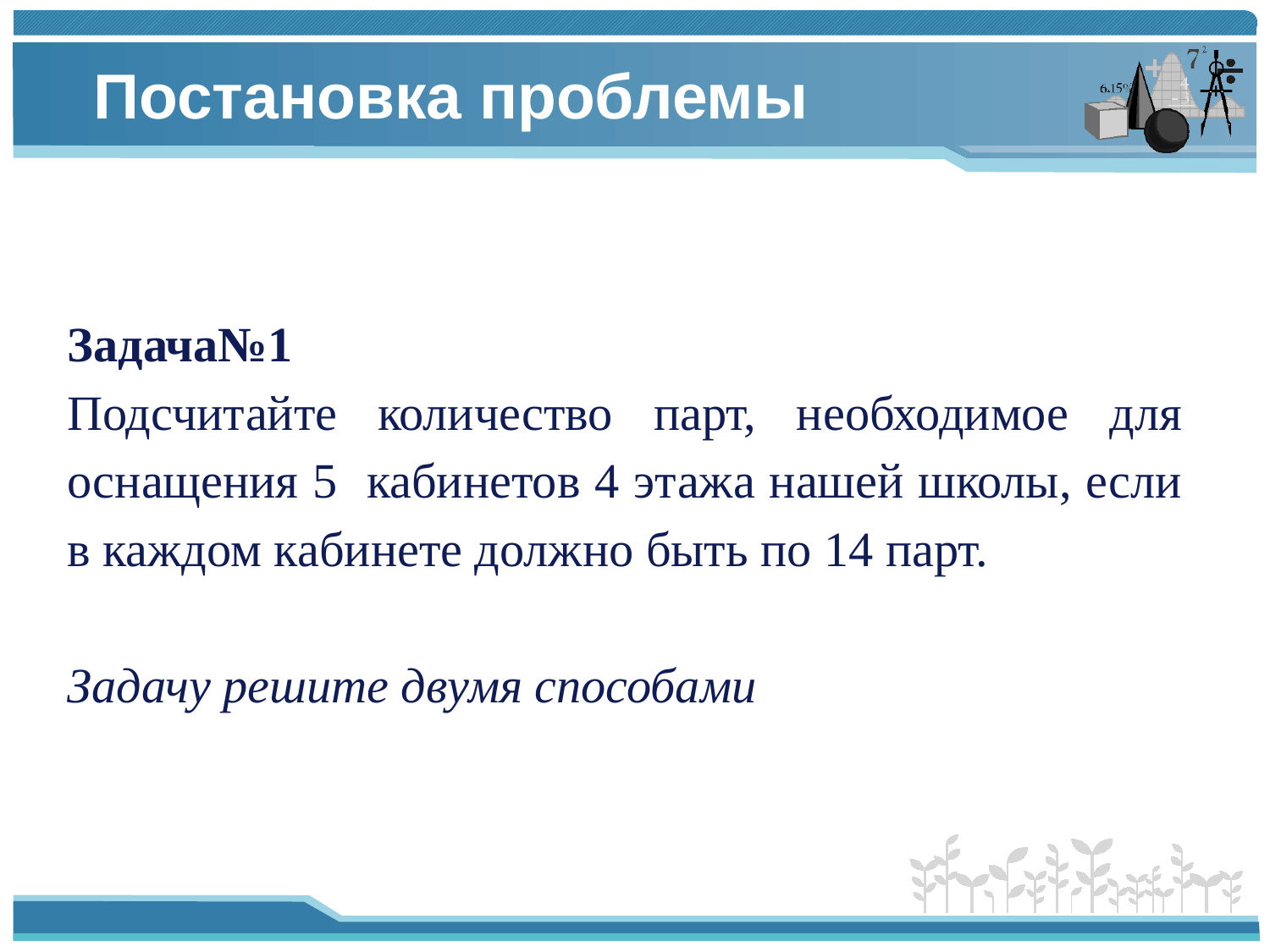

# Постановка проблемы
Задача№1
Подсчитайте количество парт, необходимое для оснащения 5  кабинетов 4 этажа нашей школы, если в каждом кабинете должно быть по 14 парт.
Задачу решите двумя способами